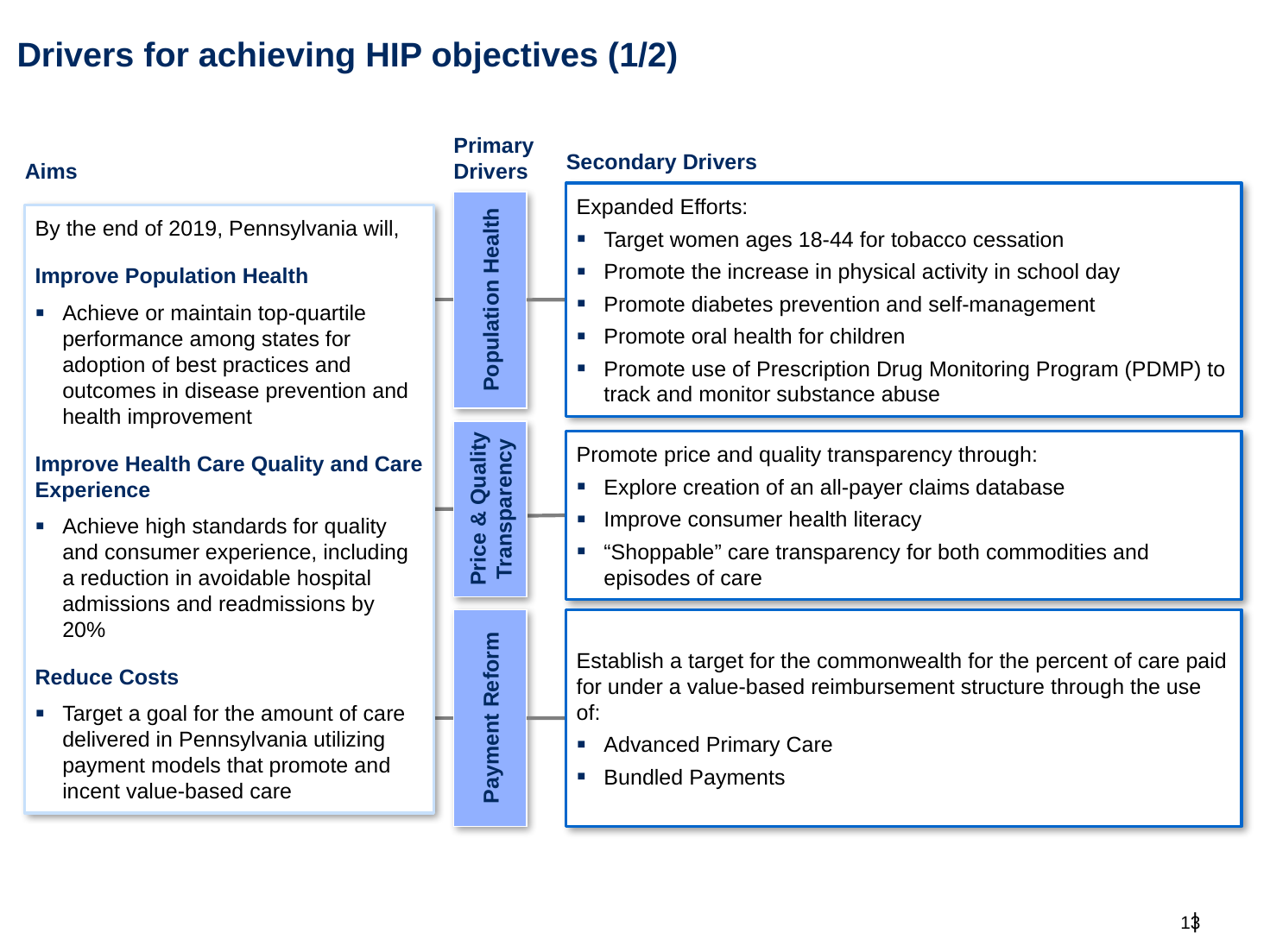

# Drivers for achieving HIP objectives (1/2)
Primary
Drivers
Secondary Drivers
Aims
Expanded Efforts:
Target women ages 18-44 for tobacco cessation
Promote the increase in physical activity in school day
Promote diabetes prevention and self-management
Promote oral health for children
Promote use of Prescription Drug Monitoring Program (PDMP) to track and monitor substance abuse
By the end of 2019, Pennsylvania will,
Improve Population Health
Achieve or maintain top-quartile performance among states for adoption of best practices and outcomes in disease prevention and health improvement
Improve Health Care Quality and Care Experience
Achieve high standards for quality and consumer experience, including a reduction in avoidable hospital admissions and readmissions by 20%
Reduce Costs
Target a goal for the amount of care delivered in Pennsylvania utilizing payment models that promote and incent value-based care
Population Health
Promote price and quality transparency through:
Explore creation of an all-payer claims database
Improve consumer health literacy
“Shoppable” care transparency for both commodities and episodes of care
Price & Quality Transparency
Establish a target for the commonwealth for the percent of care paid for under a value-based reimbursement structure through the use of:
Advanced Primary Care
Bundled Payments
Payment Reform